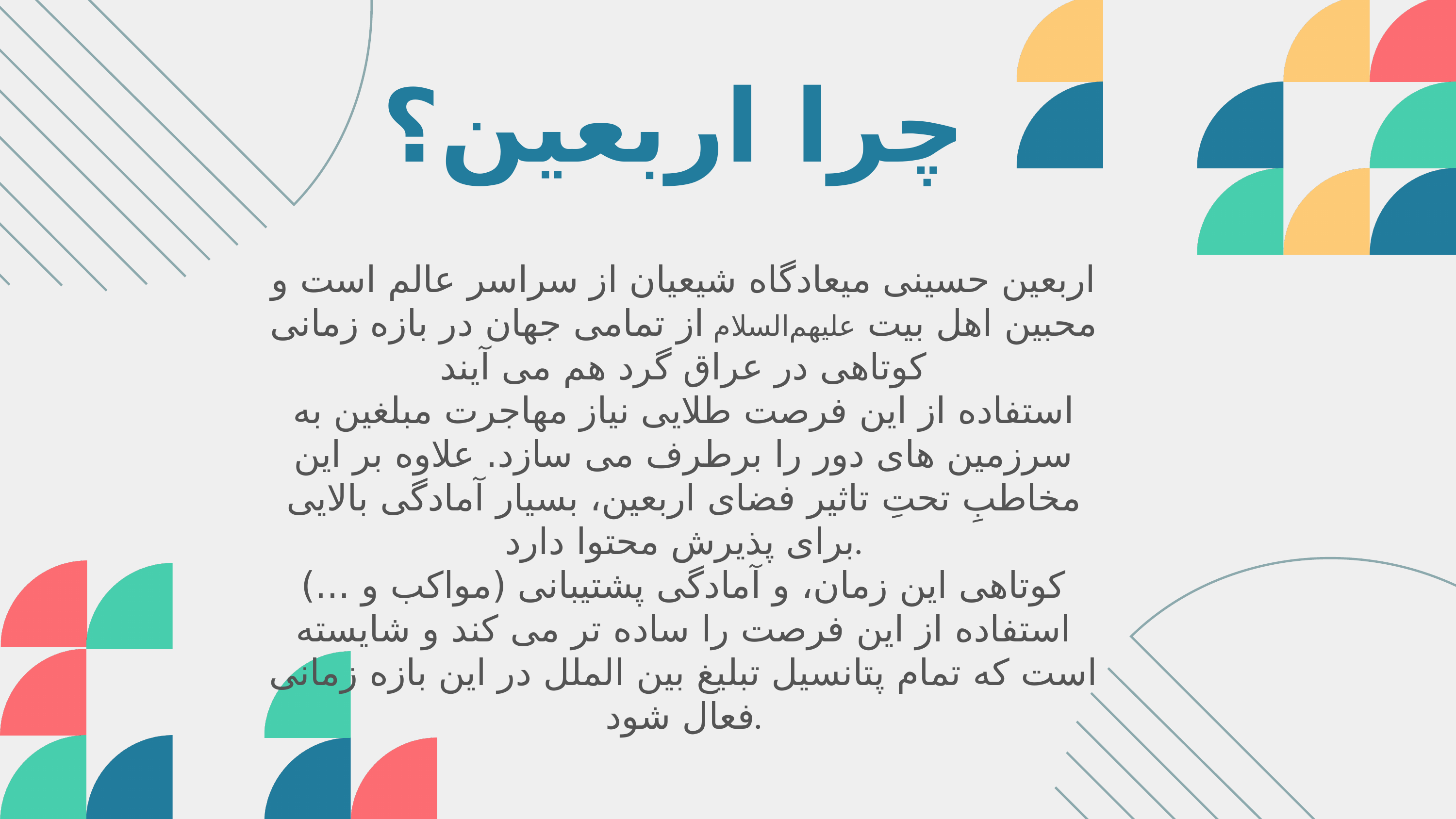

چرا اربعین؟

اربعین حسینی میعادگاه شیعیان از سراسر عالم است و محبین اهل بیت علیهم‌السلام از تمامی جهان در بازه زمانی کوتاهی در عراق گرد هم می آیند
استفاده از این فرصت طلایی نیاز مهاجرت مبلغین به سرزمین های دور را برطرف می سازد. علاوه بر این مخاطبِ تحتِ تاثیر فضای اربعین، بسیار آمادگی بالایی برای پذیرش محتوا دارد.
کوتاهی این زمان، و آمادگی پشتیبانی (مواکب و ...) استفاده از این فرصت را ساده تر می کند و شایسته است که تمام پتانسیل تبلیغ بین الملل در این بازه زمانی فعال شود.